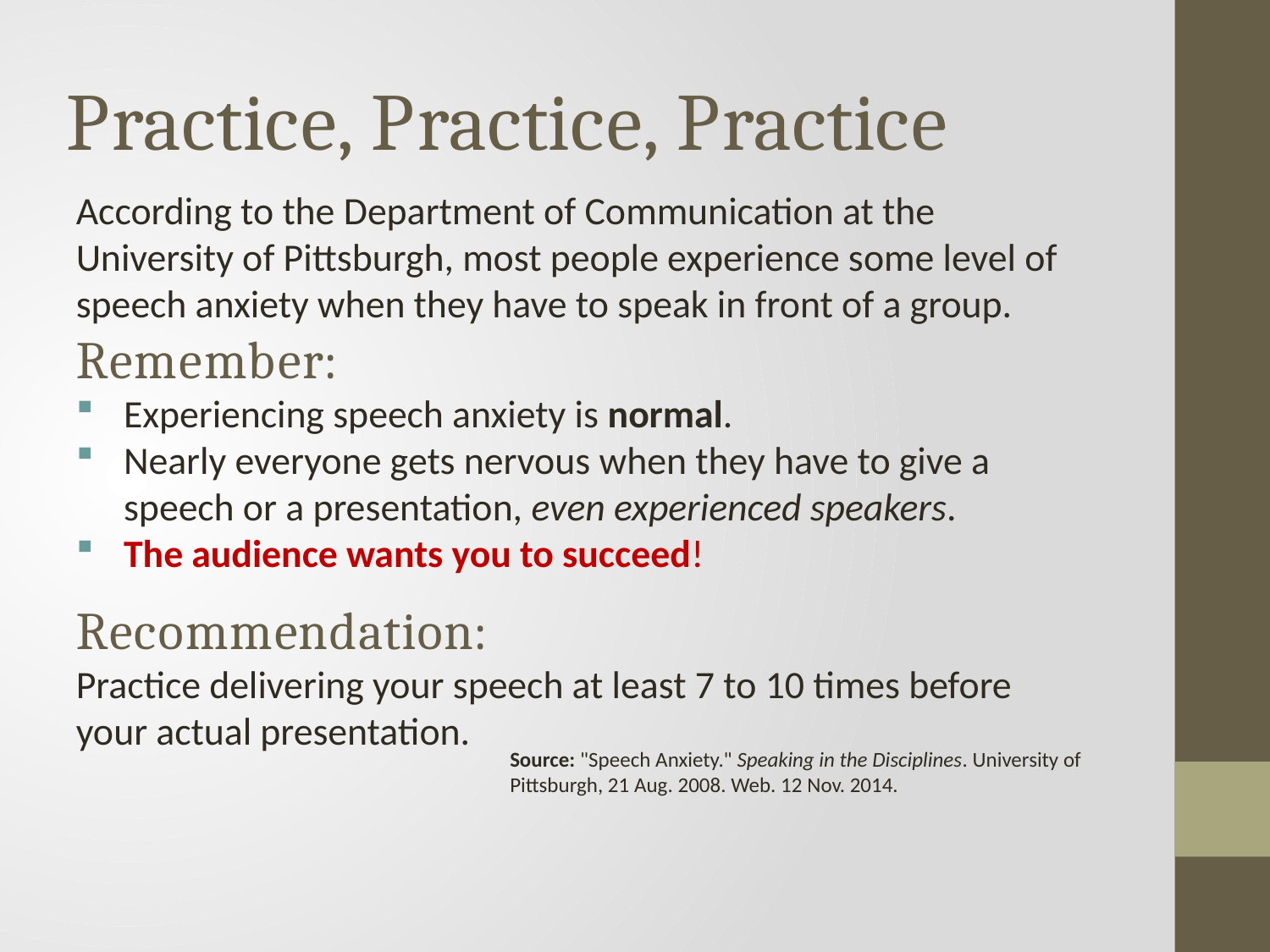

# Practice, Practice, Practice
According to the Department of Communication at the University of Pittsburgh, most people experience some level of speech anxiety when they have to speak in front of a group.
Remember:
Experiencing speech anxiety is normal.
Nearly everyone gets nervous when they have to give a speech or a presentation, even experienced speakers.
The audience wants you to succeed!
Recommendation:
Practice delivering your speech at least 7 to 10 times before your actual presentation.
Source: "Speech Anxiety." Speaking in the Disciplines. University of Pittsburgh, 21 Aug. 2008. Web. 12 Nov. 2014.